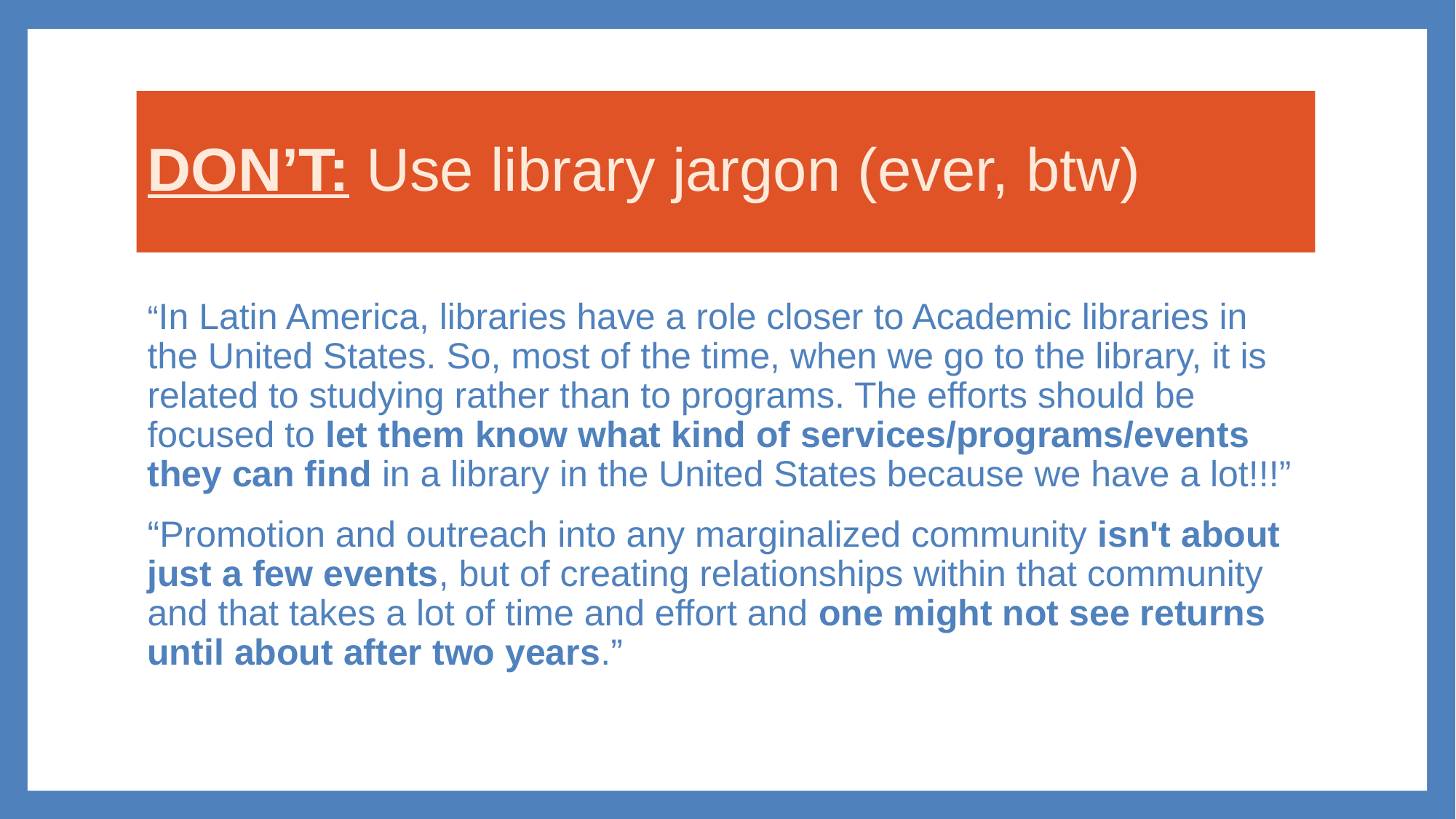

# DON’T: Use library jargon (ever, btw)
“In Latin America, libraries have a role closer to Academic libraries in the United States. So, most of the time, when we go to the library, it is related to studying rather than to programs. The efforts should be focused to let them know what kind of services/programs/events they can find in a library in the United States because we have a lot!!!”
“Promotion and outreach into any marginalized community isn't about just a few events, but of creating relationships within that community and that takes a lot of time and effort and one might not see returns until about after two years.”